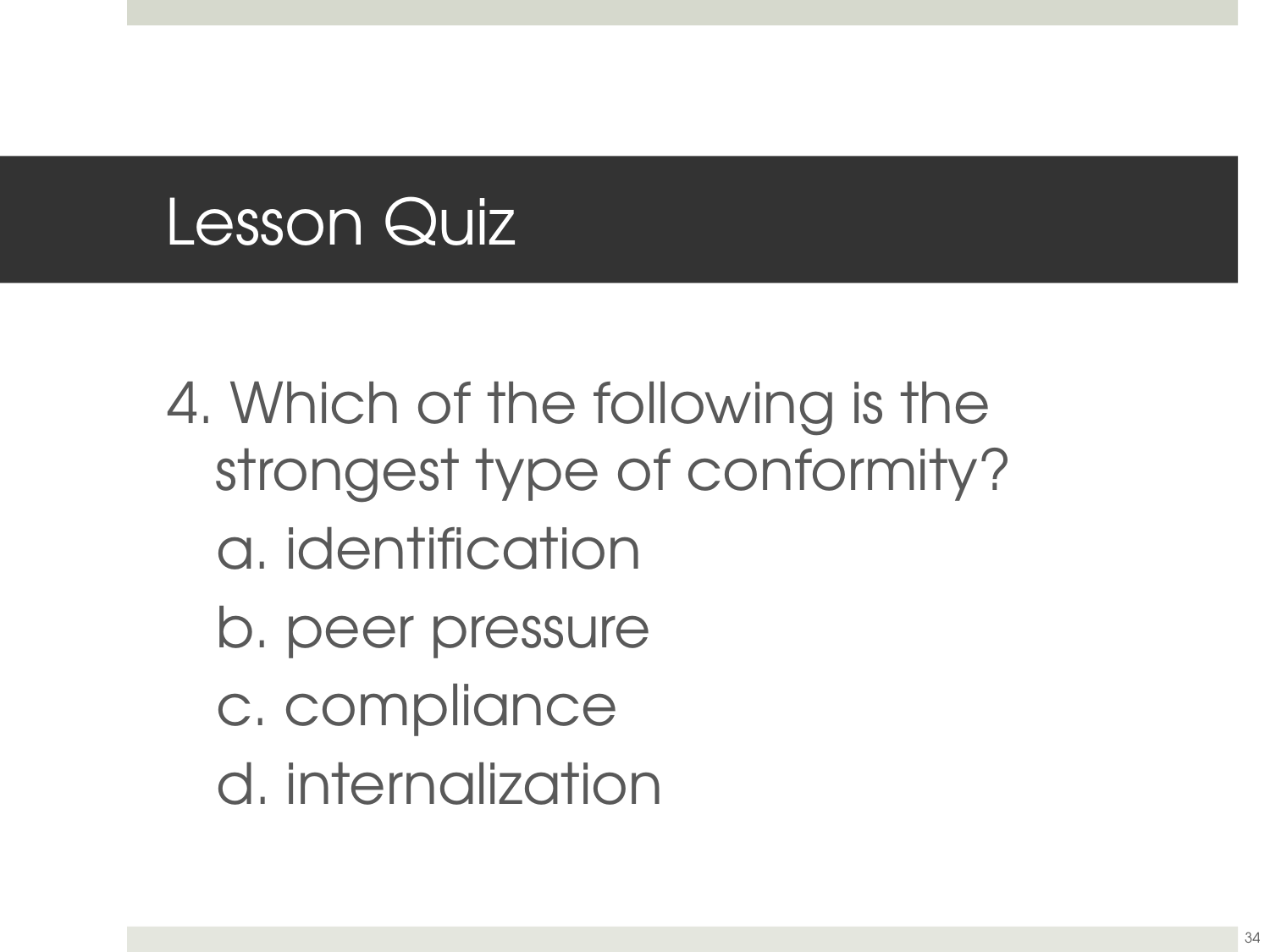

# Lesson Quiz
4. Which of the following is the strongest type of conformity?
a. identification
b. peer pressure
c. compliance
d. internalization

34